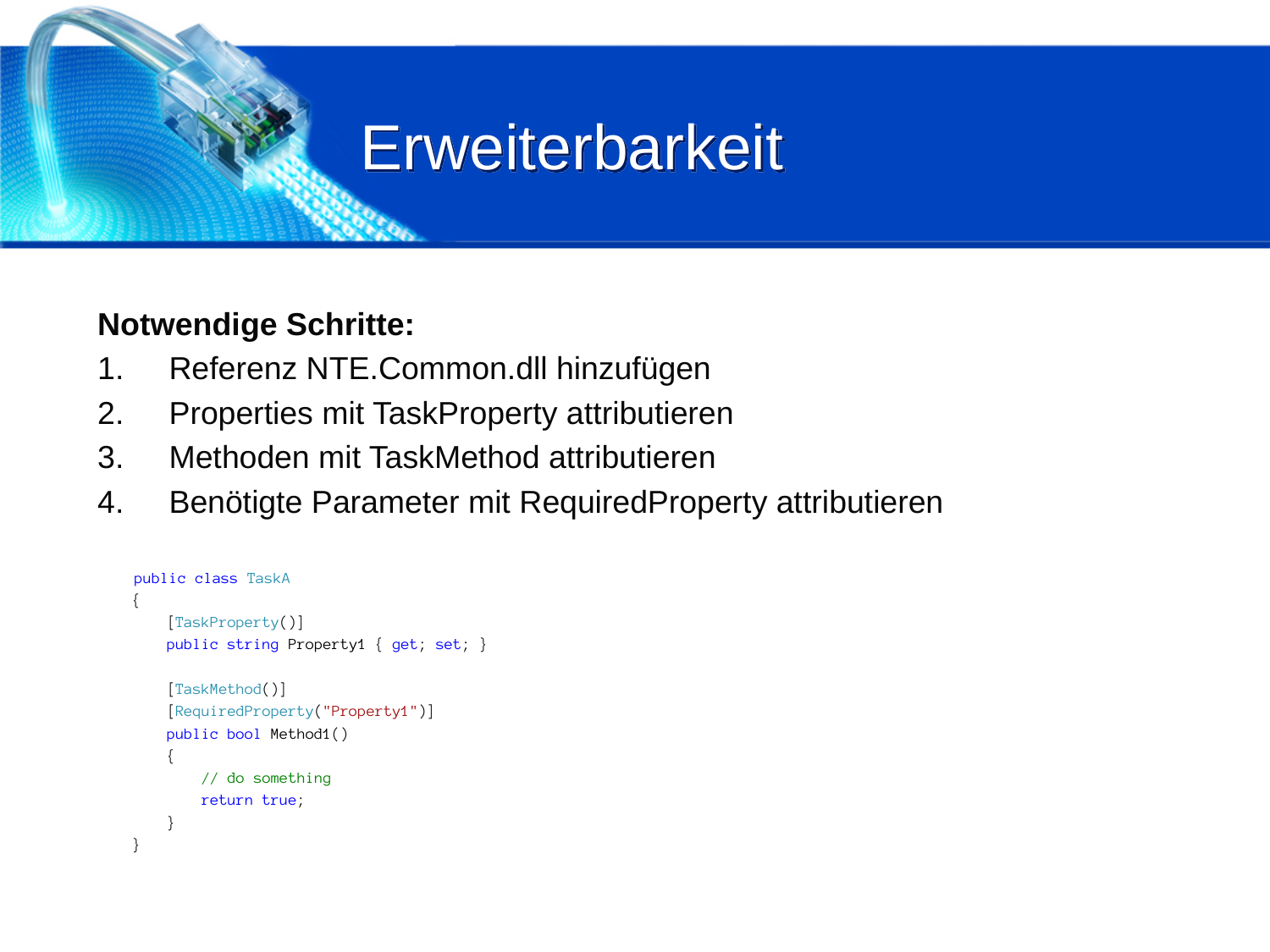

# Erweiterbarkeit
Notwendige Schritte:
Referenz NTE.Common.dll hinzufügen
Properties mit TaskProperty attributieren
Methoden mit TaskMethod attributieren
Benötigte Parameter mit RequiredProperty attributieren

public class TaskA
    {
        [TaskProperty()]
        public string Property1 { get; set; }

        [TaskMethod()]
        [RequiredProperty("Property1")]
        public bool Method1()
        {
            // do something
            return true;
        }
    }